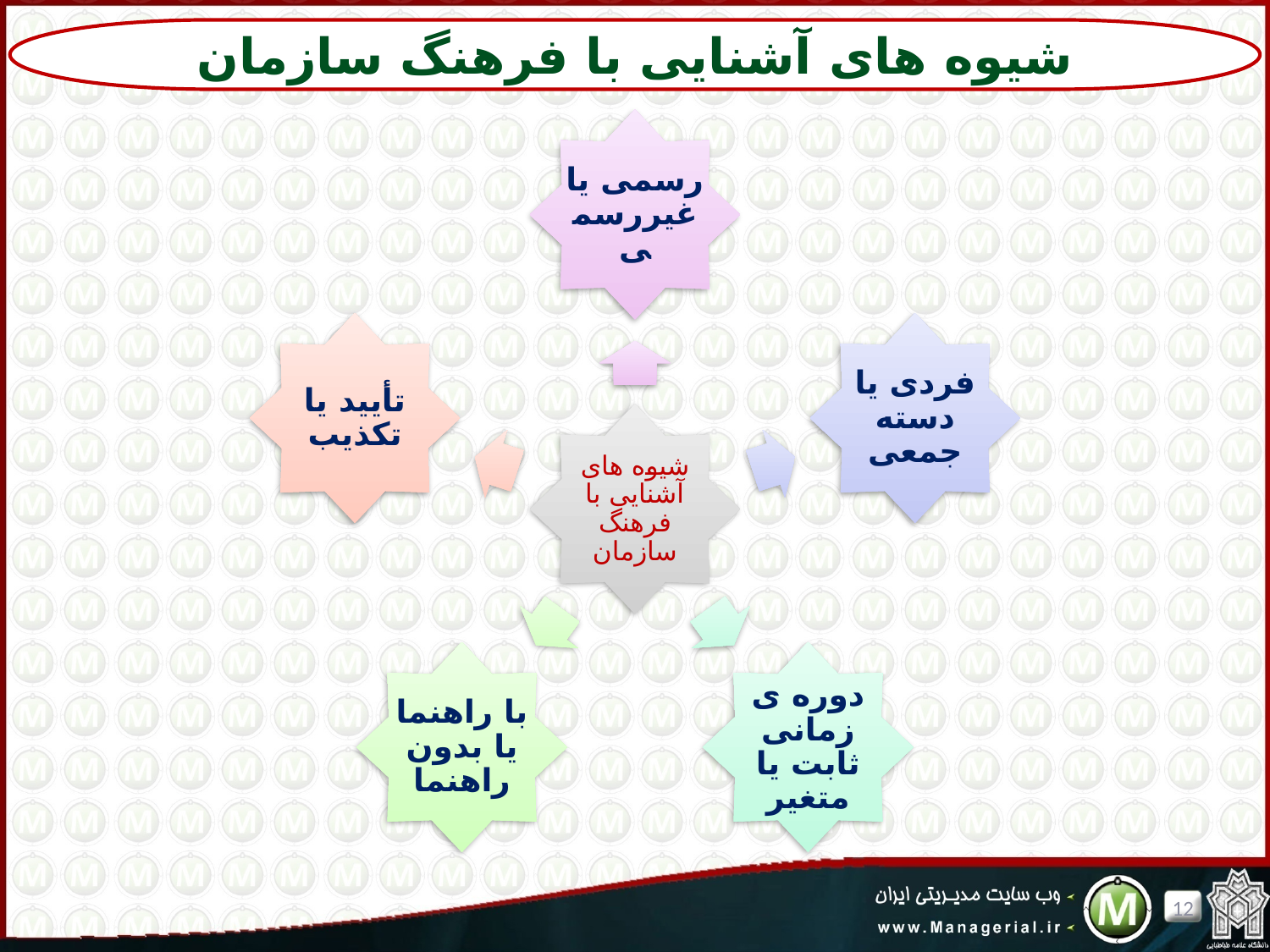

شیوه های آشنایی با فرهنگ سازمان
شیوه های آشنایی با فرهنگ سازمان

رسمی یا غیررسمی

فردی یا دسته جمعی

دوره ی زمانی ثابت یا متغیر

با راهنما یا بدون راهنما

تأیید یا تکذیب
12